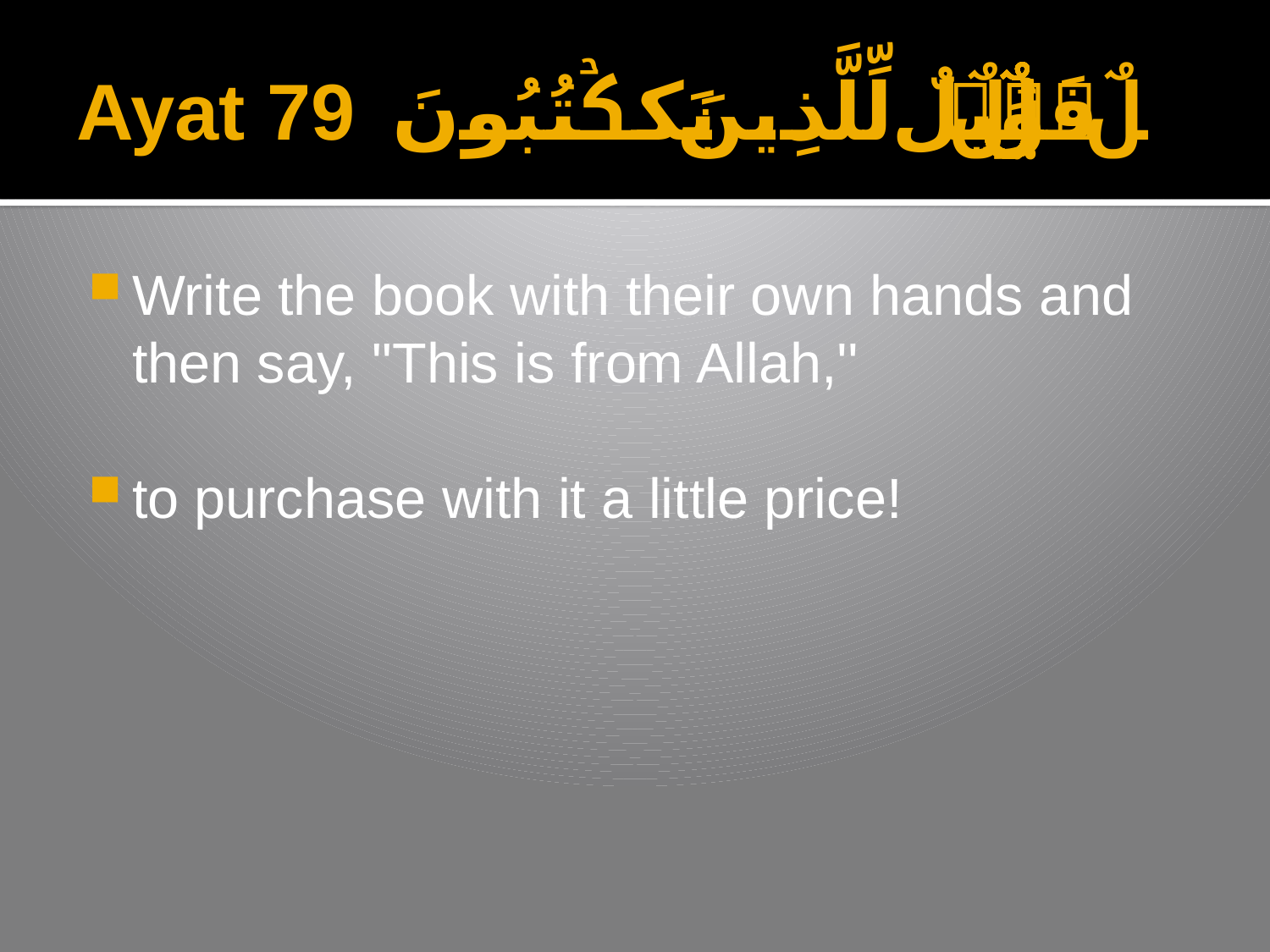

# Ayat 79  فَوَيۡلٌ۬ لِّلَّذِينَ يَكۡتُبُونَ
Write the book with their own hands and then say, "This is from Allah,''

to purchase with it a little price!